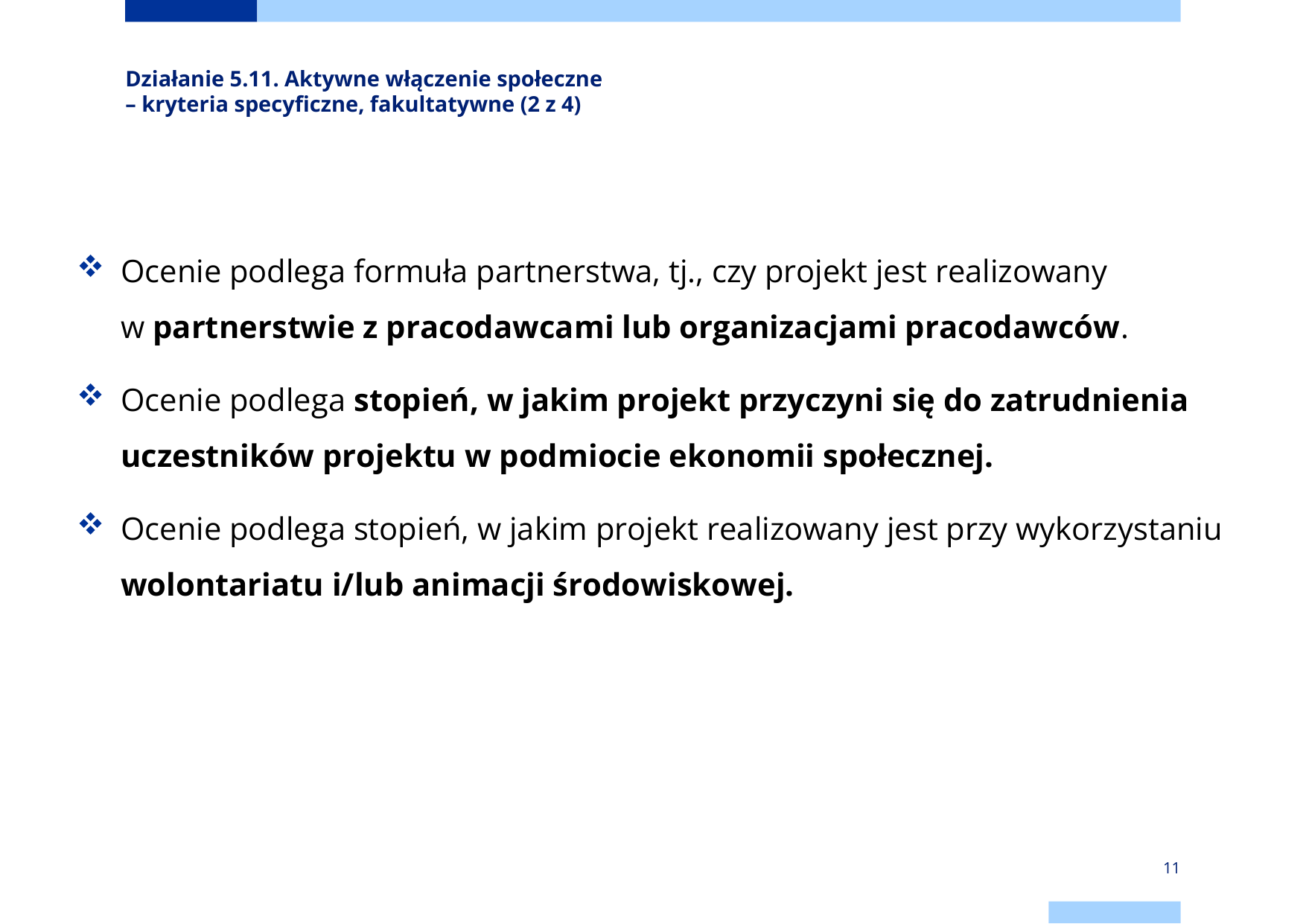

# Działanie 5.11. Aktywne włączenie społeczne – kryteria specyficzne, fakultatywne (2 z 4)
Ocenie podlega formuła partnerstwa, tj., czy projekt jest realizowany
w partnerstwie z pracodawcami lub organizacjami pracodawców.
Ocenie podlega stopień, w jakim projekt przyczyni się do zatrudnienia uczestników projektu w podmiocie ekonomii społecznej.
Ocenie podlega stopień, w jakim projekt realizowany jest przy wykorzystaniu wolontariatu i/lub animacji środowiskowej.
11